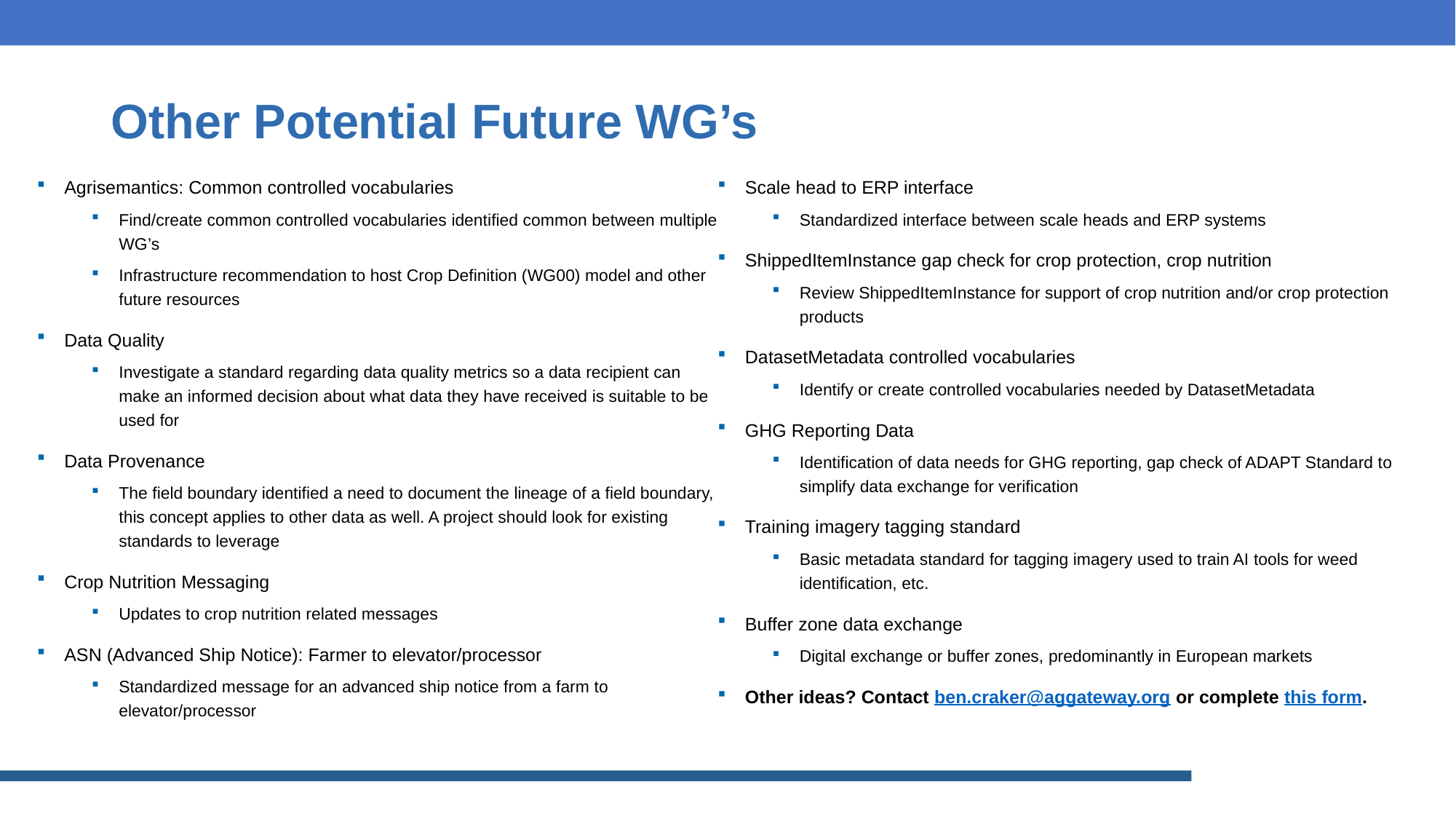

# Other Potential Future WG’s
Agrisemantics: Common controlled vocabularies
Find/create common controlled vocabularies identified common between multiple WG’s
Infrastructure recommendation to host Crop Definition (WG00) model and other future resources
Data Quality
Investigate a standard regarding data quality metrics so a data recipient can make an informed decision about what data they have received is suitable to be used for
Data Provenance
The field boundary identified a need to document the lineage of a field boundary, this concept applies to other data as well. A project should look for existing standards to leverage
Crop Nutrition Messaging
Updates to crop nutrition related messages
ASN (Advanced Ship Notice): Farmer to elevator/processor
Standardized message for an advanced ship notice from a farm to elevator/processor

Scale head to ERP interface
Standardized interface between scale heads and ERP systems
ShippedItemInstance gap check for crop protection, crop nutrition
Review ShippedItemInstance for support of crop nutrition and/or crop protection products
DatasetMetadata controlled vocabularies
Identify or create controlled vocabularies needed by DatasetMetadata
GHG Reporting Data
Identification of data needs for GHG reporting, gap check of ADAPT Standard to simplify data exchange for verification
Training imagery tagging standard
Basic metadata standard for tagging imagery used to train AI tools for weed identification, etc.
Buffer zone data exchange
Digital exchange or buffer zones, predominantly in European markets
Other ideas? Contact ben.craker@aggateway.org or complete this form.